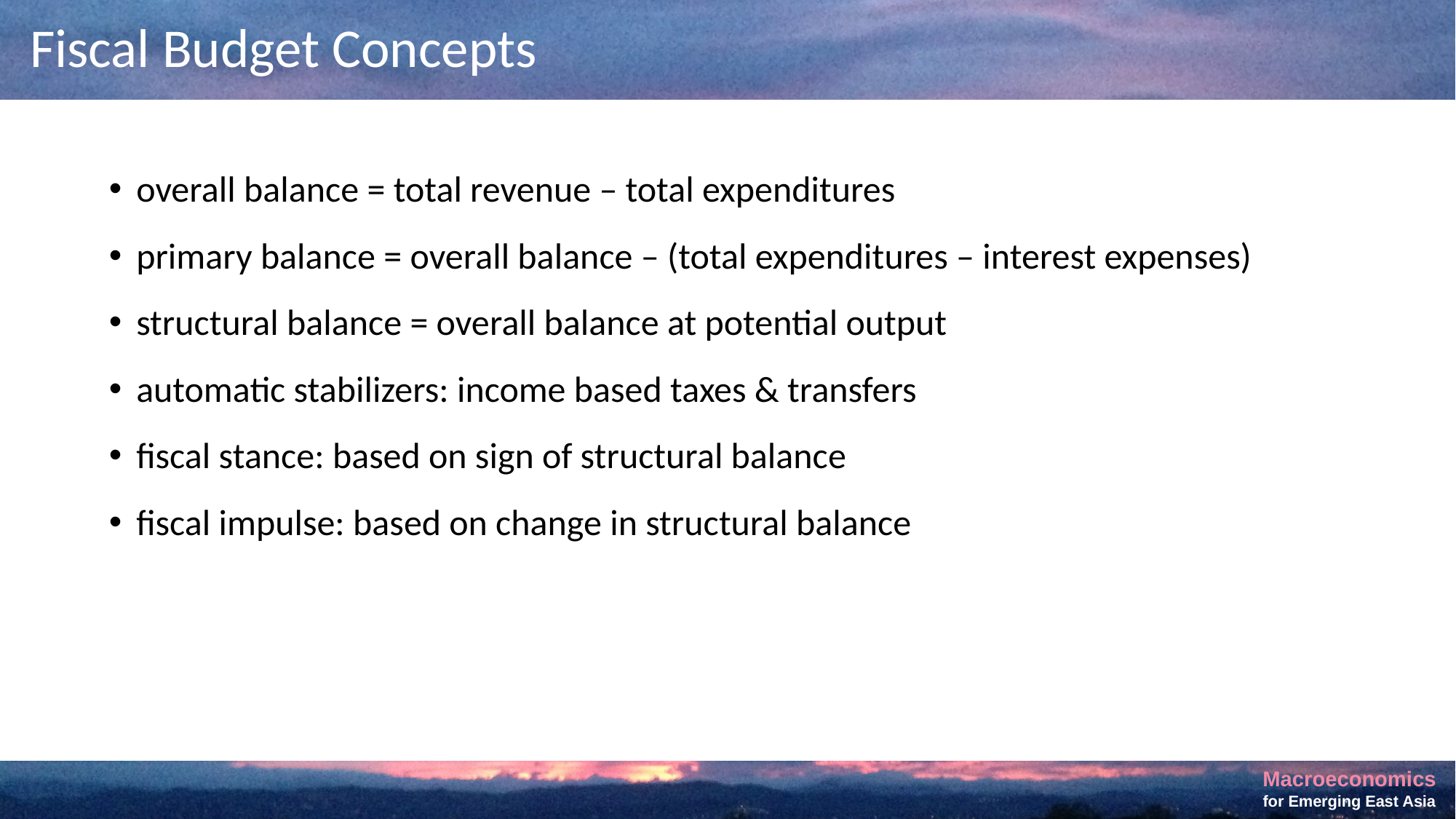

# Fiscal Budget Concepts
overall balance = total revenue – total expenditures
primary balance = overall balance – (total expenditures – interest expenses)
structural balance = overall balance at potential output
automatic stabilizers: income based taxes & transfers
fiscal stance: based on sign of structural balance
fiscal impulse: based on change in structural balance